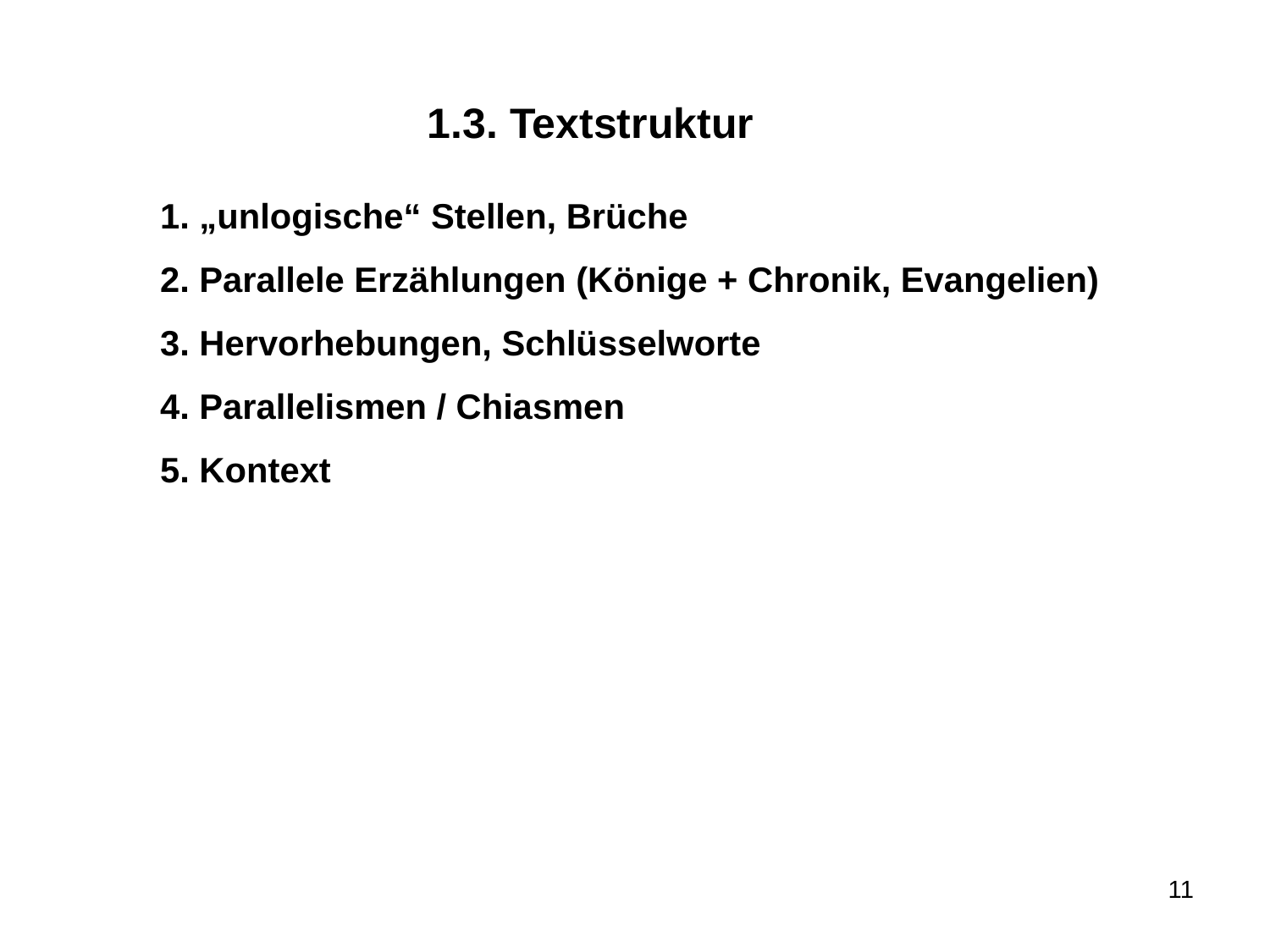

1.3. Textstruktur
1. „unlogische“ Stellen, Brüche
2. Parallele Erzählungen (Könige + Chronik, Evangelien)
3. Hervorhebungen, Schlüsselworte
4. Parallelismen / Chiasmen
5. Kontext
11